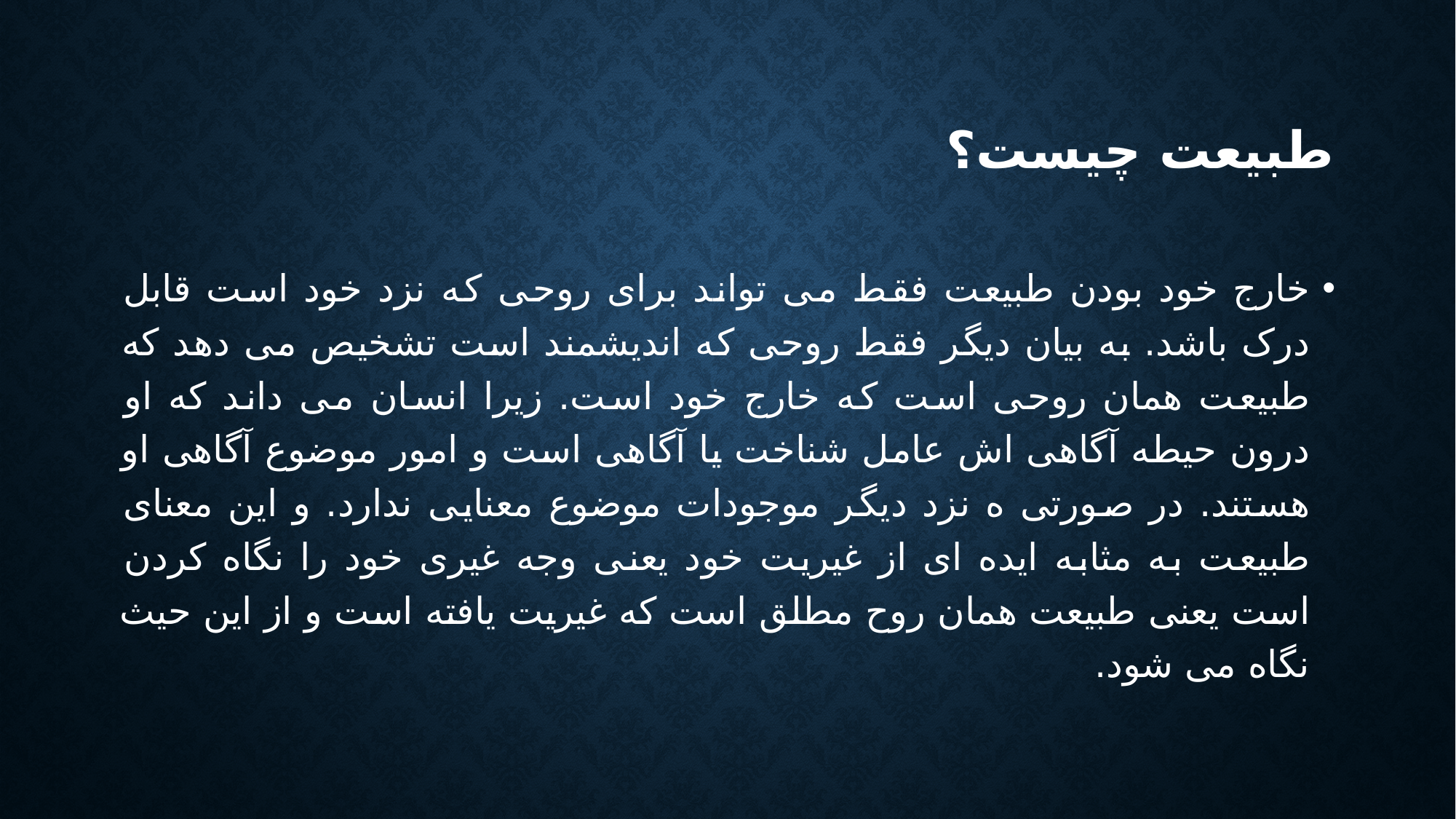

# طبیعت چیست؟
خارج خود بودن طبیعت فقط می تواند برای روحی که نزد خود است قابل درک باشد. به بیان دیگر فقط روحی که اندیشمند است تشخیص می دهد که طبیعت همان روحی است که خارج خود است. زیرا انسان می داند که او درون حیطه آگاهی اش عامل شناخت یا آگاهی است و امور موضوع آگاهی او هستند. در صورتی ه نزد دیگر موجودات موضوع معنایی ندارد. و این معنای طبیعت به مثابه ایده ای از غیریت خود یعنی وجه غیری خود را نگاه کردن است یعنی طبیعت همان روح مطلق است که غیریت یافته است و از این حیث نگاه می شود.